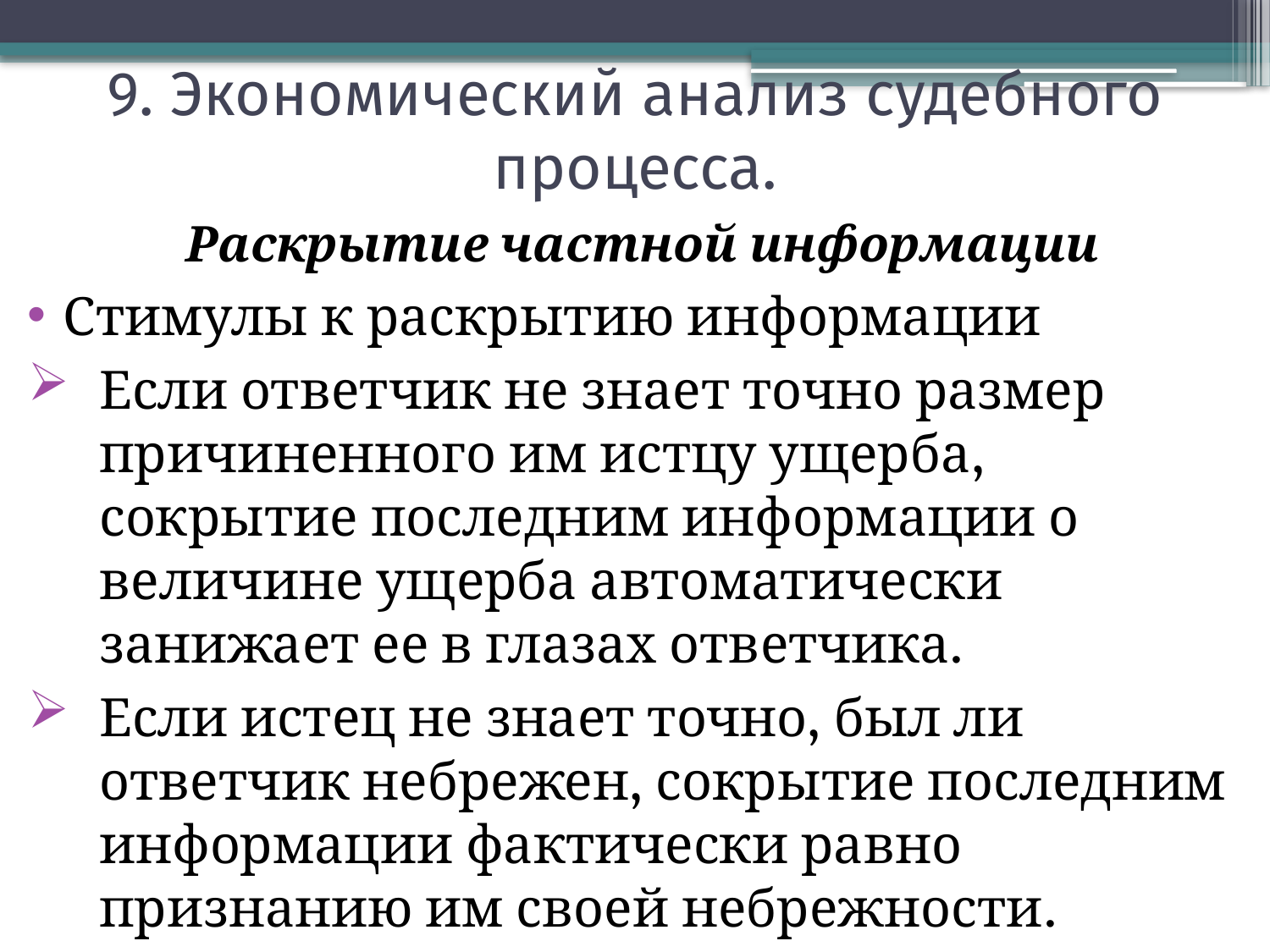

9. Экономический анализ судебного процесса.
Раскрытие частной информации
Стимулы к раскрытию информации
Если ответчик не знает точно размер причиненного им истцу ущерба, сокрытие последним информации о величине ущерба автоматически занижает ее в глазах ответчика.
Если истец не знает точно, был ли ответчик небрежен, сокрытие последним информации фактически равно признанию им своей небрежности.